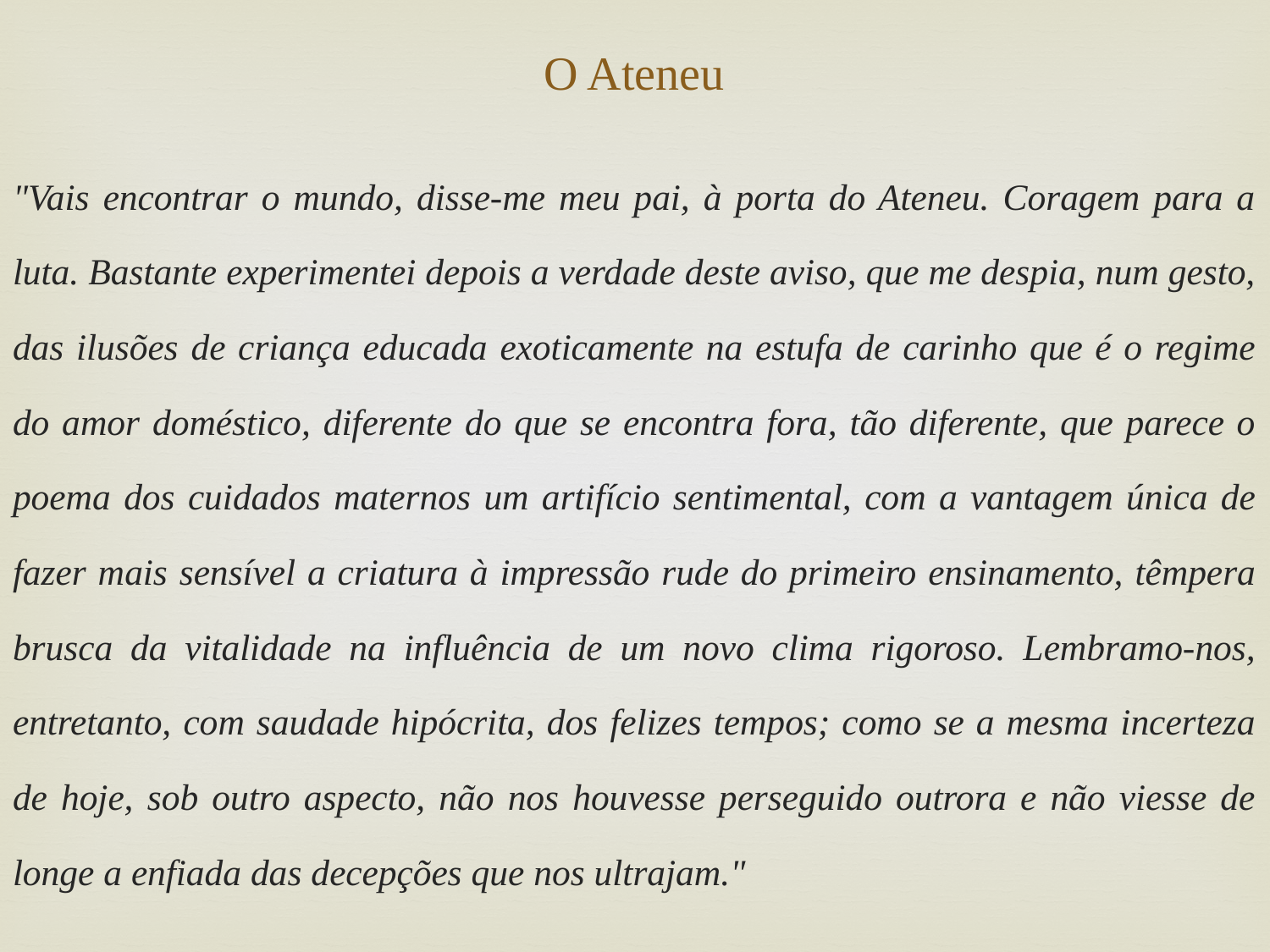

# O Ateneu
"Vais encontrar o mundo, disse-me meu pai, à porta do Ateneu. Coragem para a luta. Bastante experimentei depois a verdade deste aviso, que me despia, num gesto, das ilusões de criança educada exoticamente na estufa de carinho que é o regime do amor doméstico, diferente do que se encontra fora, tão diferente, que parece o poema dos cuidados maternos um artifício sentimental, com a vantagem única de fazer mais sensível a criatura à impressão rude do primeiro ensinamento, têmpera brusca da vitalidade na influência de um novo clima rigoroso. Lembramo-nos, entretanto, com saudade hipócrita, dos felizes tempos; como se a mesma incerteza de hoje, sob outro aspecto, não nos houvesse perseguido outrora e não viesse de longe a enfiada das decepções que nos ultrajam."